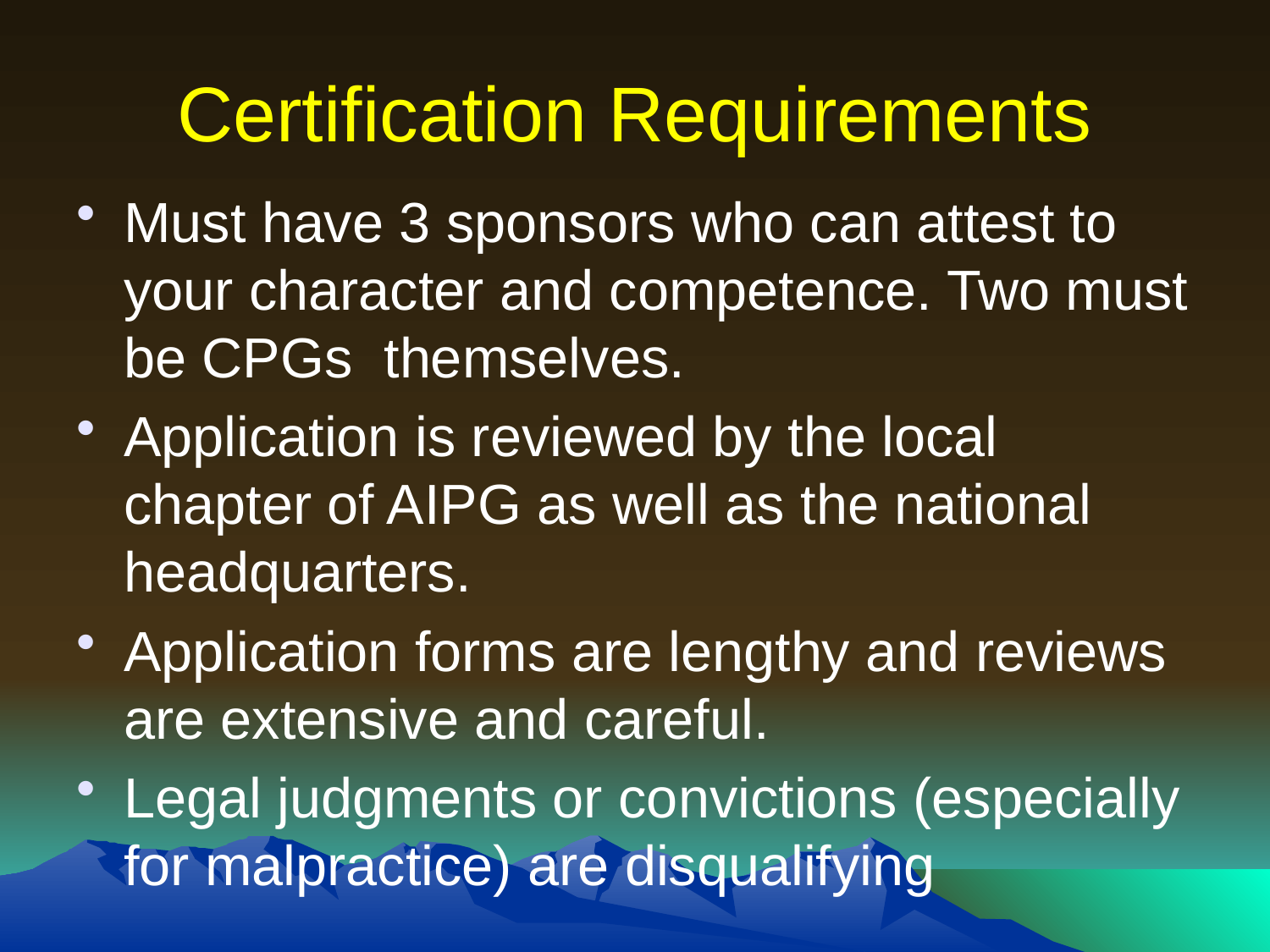

# Certification Requirements
Must have 3 sponsors who can attest to your character and competence. Two must be CPGs  themselves.
Application is reviewed by the local chapter of AIPG as well as the national headquarters.
Application forms are lengthy and reviews are extensive and careful.
Legal judgments or convictions (especially for malpractice) are disqualifying